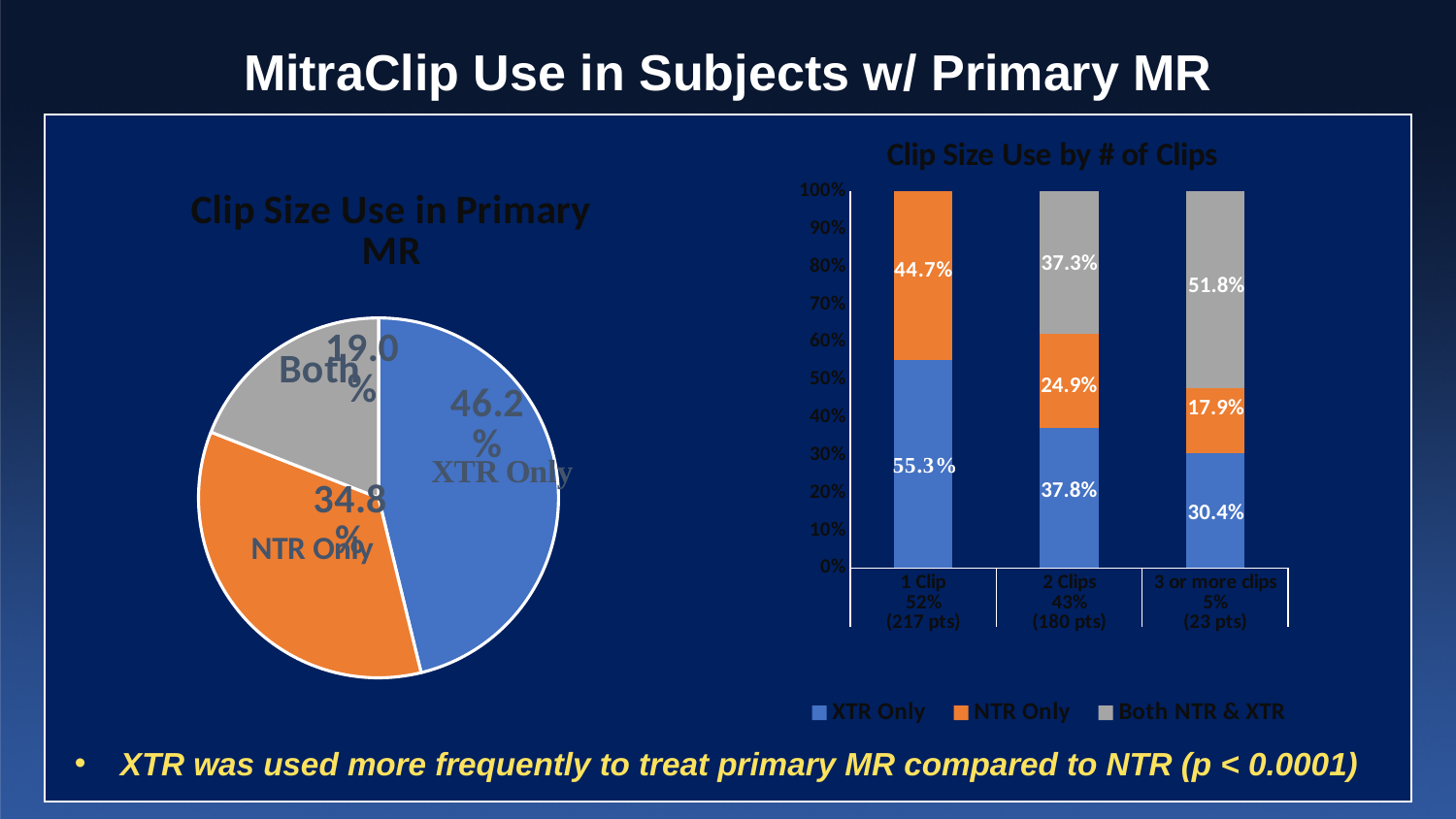

# MitraClip Use in Subjects w/ Primary MR

### Chart: Clip Size Use by # of Clips

| Category |  |  |  |
|---|---|---|---|
| 1 Clip | 0.2857142857142857 | 0.23095238095238096 | 0.0 |
| 2 Clips | 0.15980629539951574 | 0.10714285714285714 | 0.1619047619047619 |
| 3 or more clips | 0.016666666666666666 | 0.009523809523809525 | 0.02857142857142857 |

### Chart: Clip Size Use in Primary MR

| Category |  |
|---|---|
| XTR Only | 0.46190476190476193 |
| NTR Only | 0.3476190476190476 |
| Both NTR & XTR | 0.19047619047619047 |
37.3%
51.8%
24.9%
17.9%
37.8%
30.4%
XTR was used more frequently to treat primary MR compared to NTR (p < 0.0001)